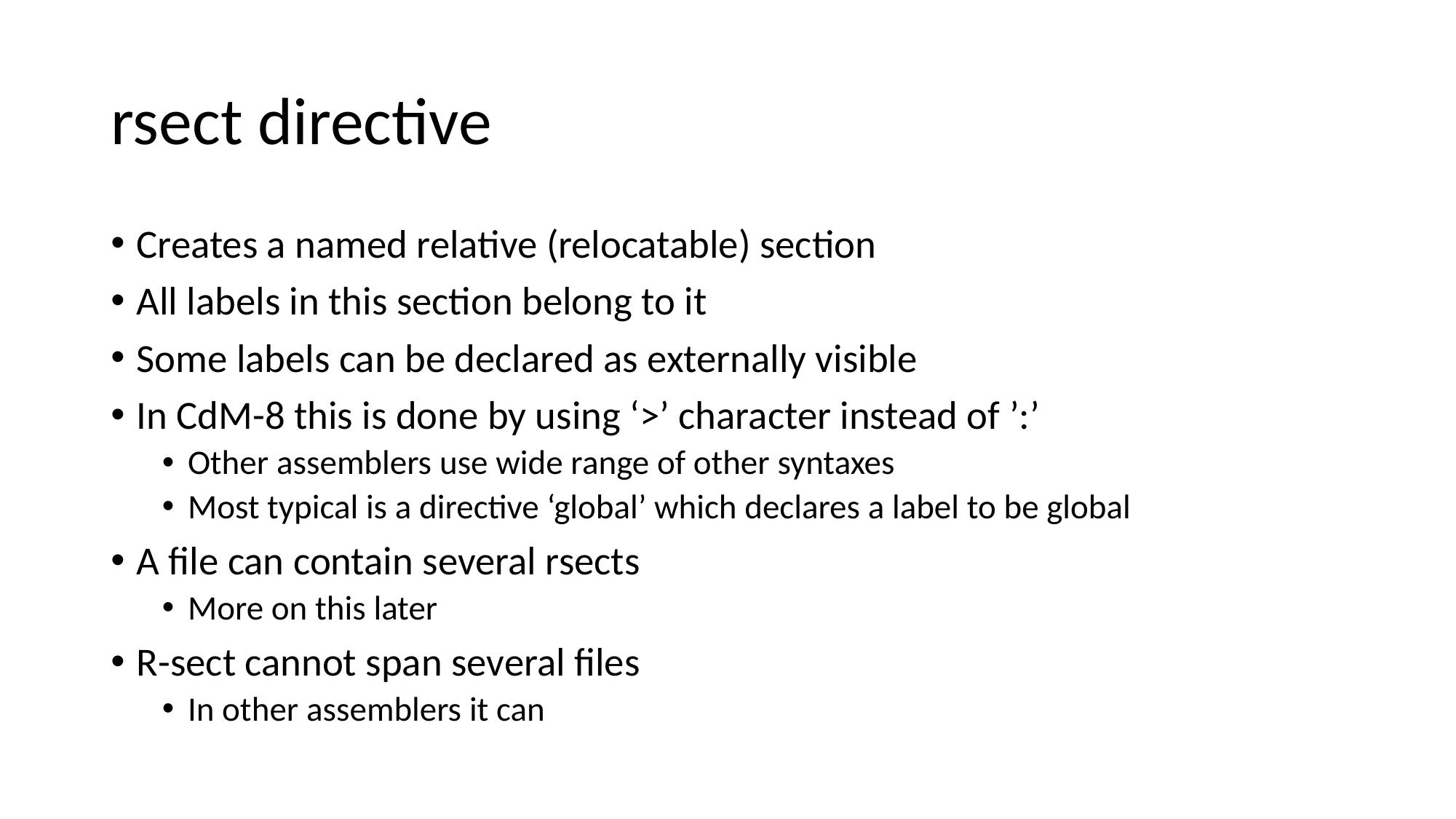

# rsect directive
Creates a named relative (relocatable) section
All labels in this section belong to it
Some labels can be declared as externally visible
In CdM-8 this is done by using ‘>’ character instead of ’:’
Other assemblers use wide range of other syntaxes
Most typical is a directive ‘global’ which declares a label to be global
A file can contain several rsects
More on this later
R-sect cannot span several files
In other assemblers it can